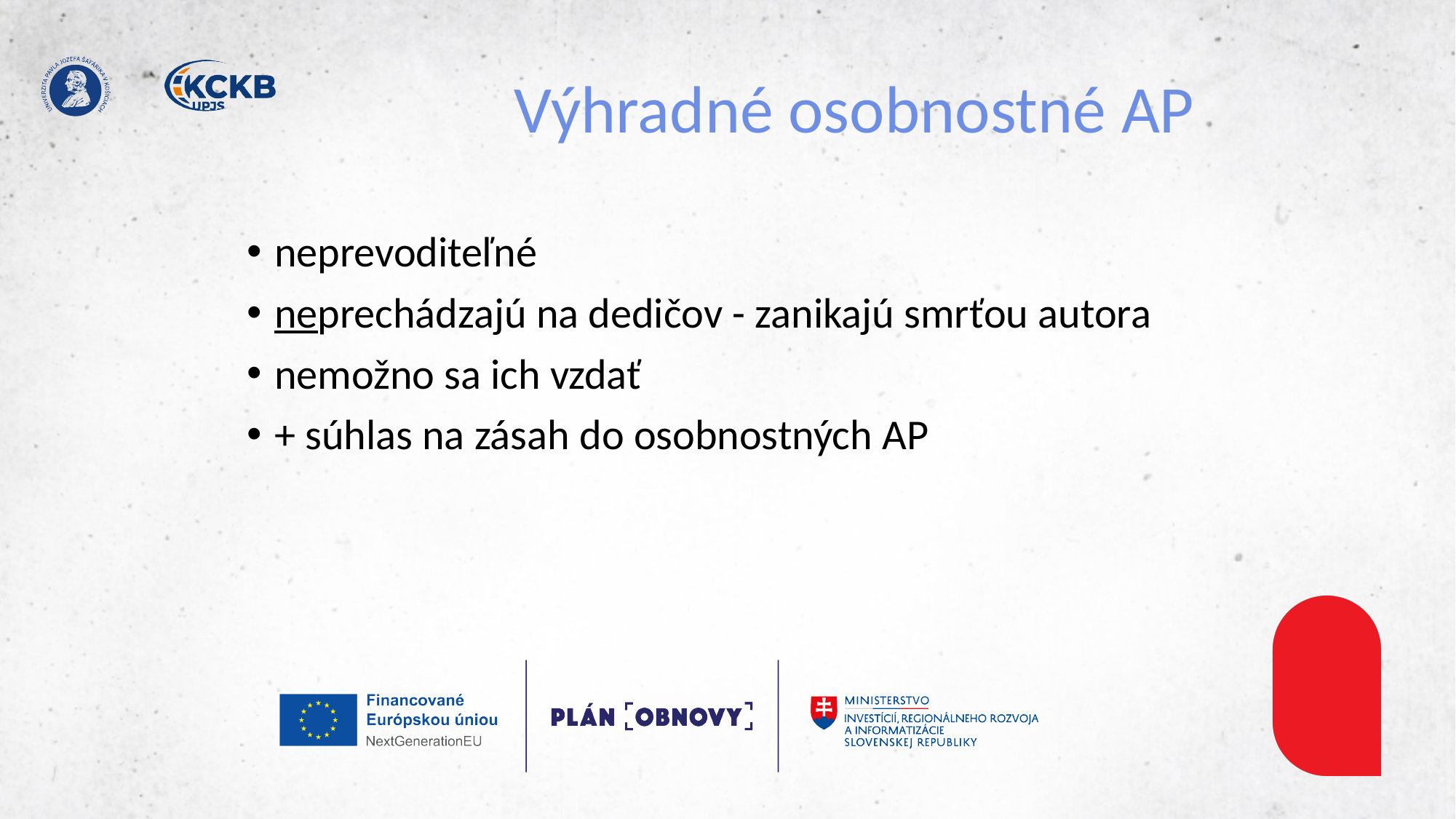

# Výhradné osobnostné AP
neprevoditeľné
neprechádzajú na dedičov - zanikajú smrťou autora
nemožno sa ich vzdať
+ súhlas na zásah do osobnostných AP